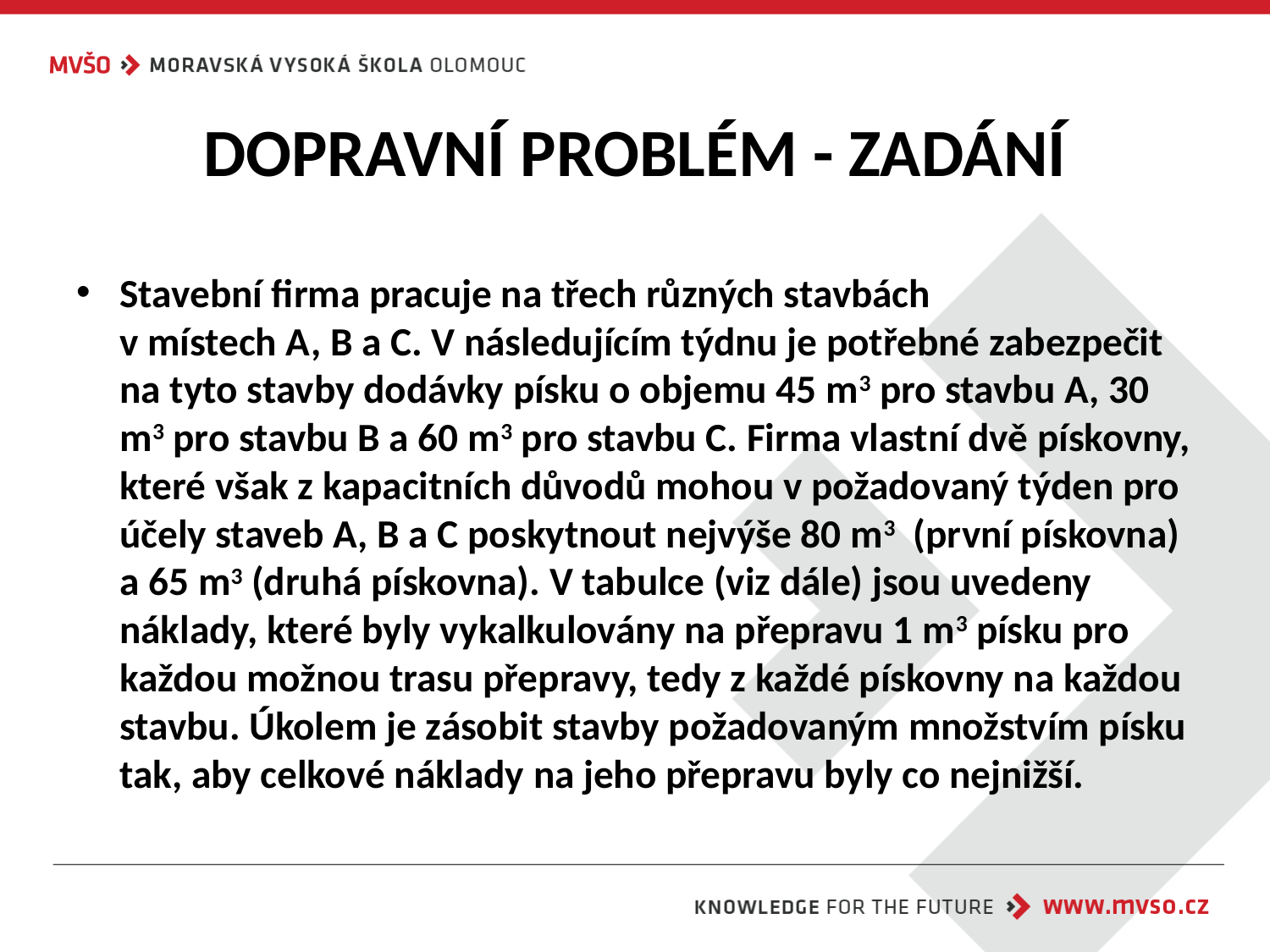

# DOPRAVNÍ PROBLÉM - ZADÁNÍ
Stavební firma pracuje na třech různých stavbách
v místech A, B a C. V následujícím týdnu je potřebné zabezpečit na tyto stavby dodávky písku o objemu 45 m3 pro stavbu A, 30 m3 pro stavbu B a 60 m3 pro stavbu C. Firma vlastní dvě pískovny, které však z kapacitních důvodů mohou v požadovaný týden pro účely staveb A, B a C poskytnout nejvýše 80 m3  (první pískovna) a 65 m3 (druhá pískovna). V tabulce (viz dále) jsou uvedeny náklady, které byly vykalkulovány na přepravu 1 m3 písku pro každou možnou trasu přepravy, tedy z každé pískovny na každou stavbu. Úkolem je zásobit stavby požadovaným množstvím písku tak, aby celkové náklady na jeho přepravu byly co nejnižší.